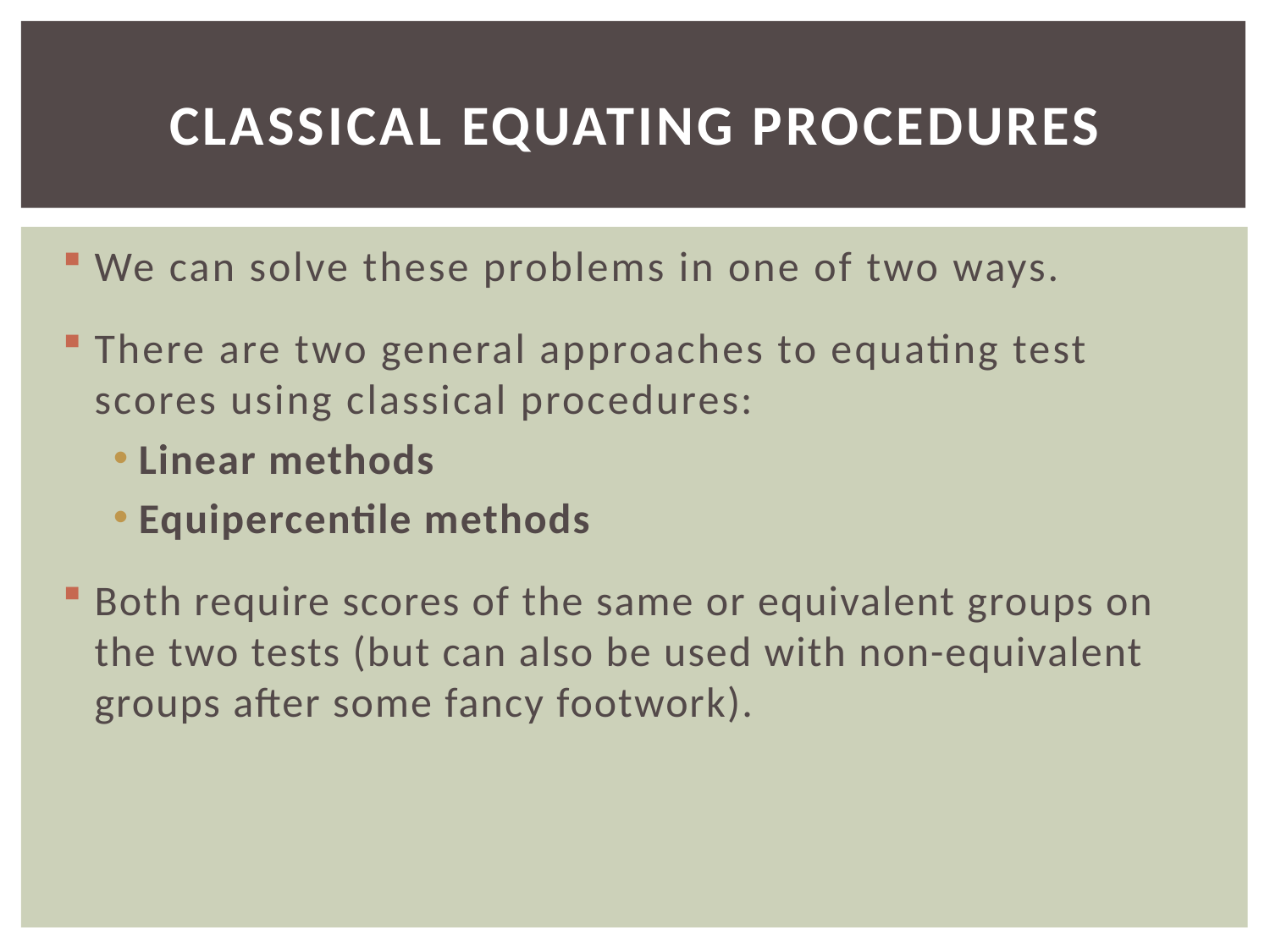

# Classical Equating Procedures
We can solve these problems in one of two ways.
There are two general approaches to equating test scores using classical procedures:
Linear methods
Equipercentile methods
Both require scores of the same or equivalent groups on the two tests (but can also be used with non-equivalent groups after some fancy footwork).